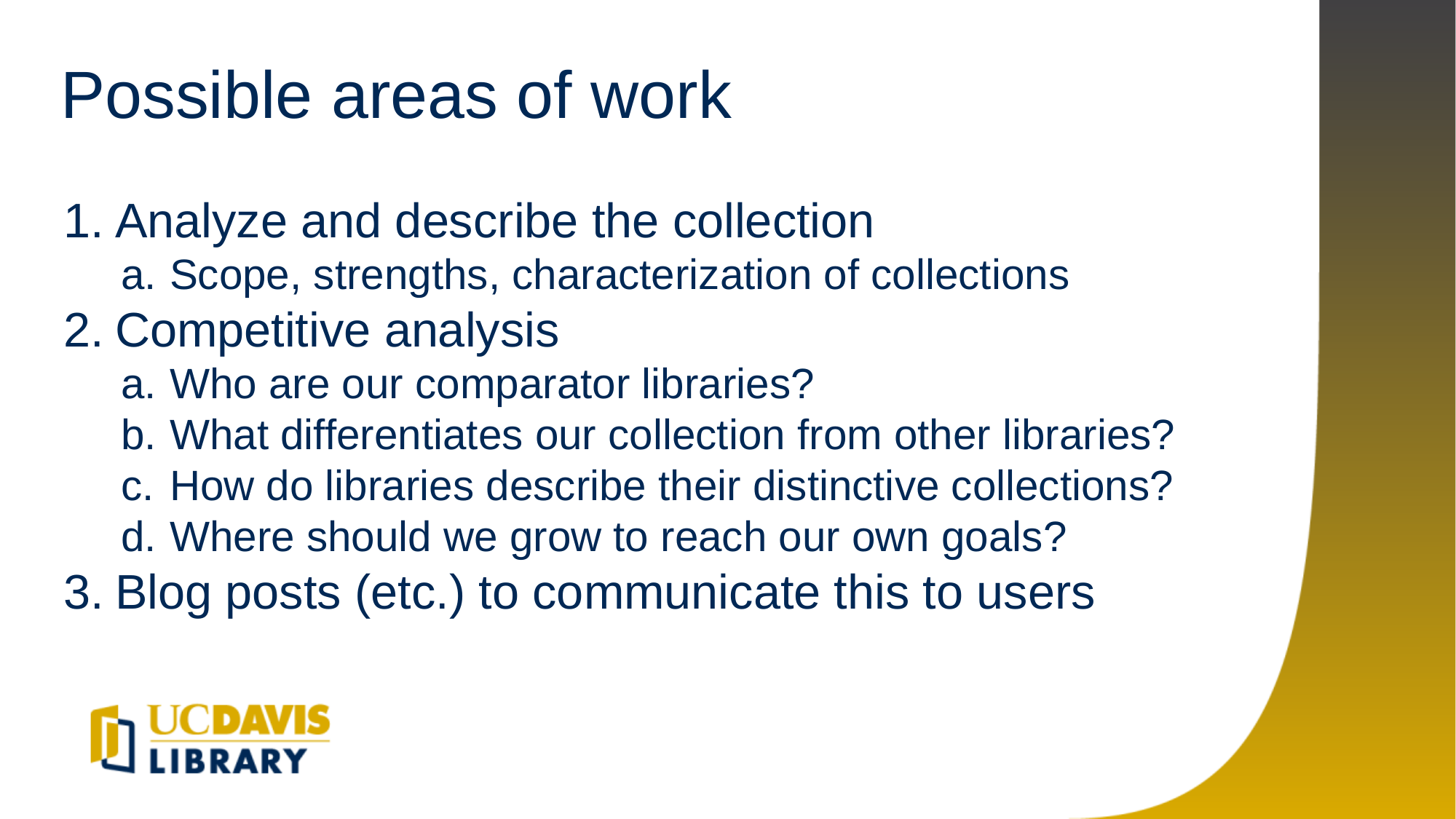

# Possible areas of work
Analyze and describe the collection
Scope, strengths, characterization of collections
Competitive analysis
Who are our comparator libraries?
What differentiates our collection from other libraries?
How do libraries describe their distinctive collections?
Where should we grow to reach our own goals?
Blog posts (etc.) to communicate this to users